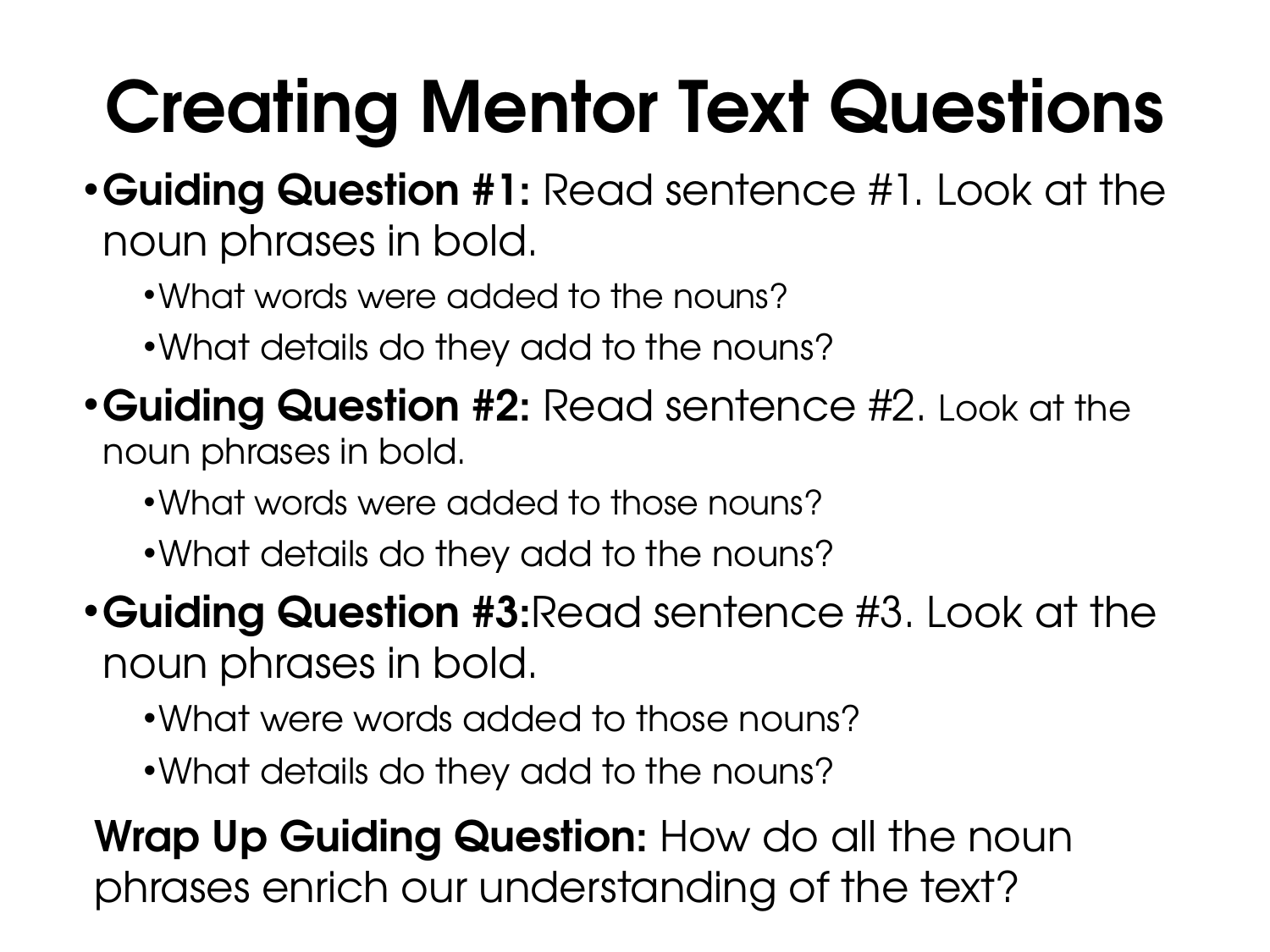

# Creating Mentor Text Questions

Guiding Question #1: Read sentence #1. Look at the noun phrases in bold.
What words were added to the nouns?
What details do they add to the nouns?
Guiding Question #2: Read sentence #2. Look at the noun phrases in bold.
What words were added to those nouns?
What details do they add to the nouns?
Guiding Question #3:Read sentence #3. Look at the noun phrases in bold.
What were words added to those nouns?
What details do they add to the nouns?

Wrap Up Guiding Question: How do all the noun phrases enrich our understanding of the text?